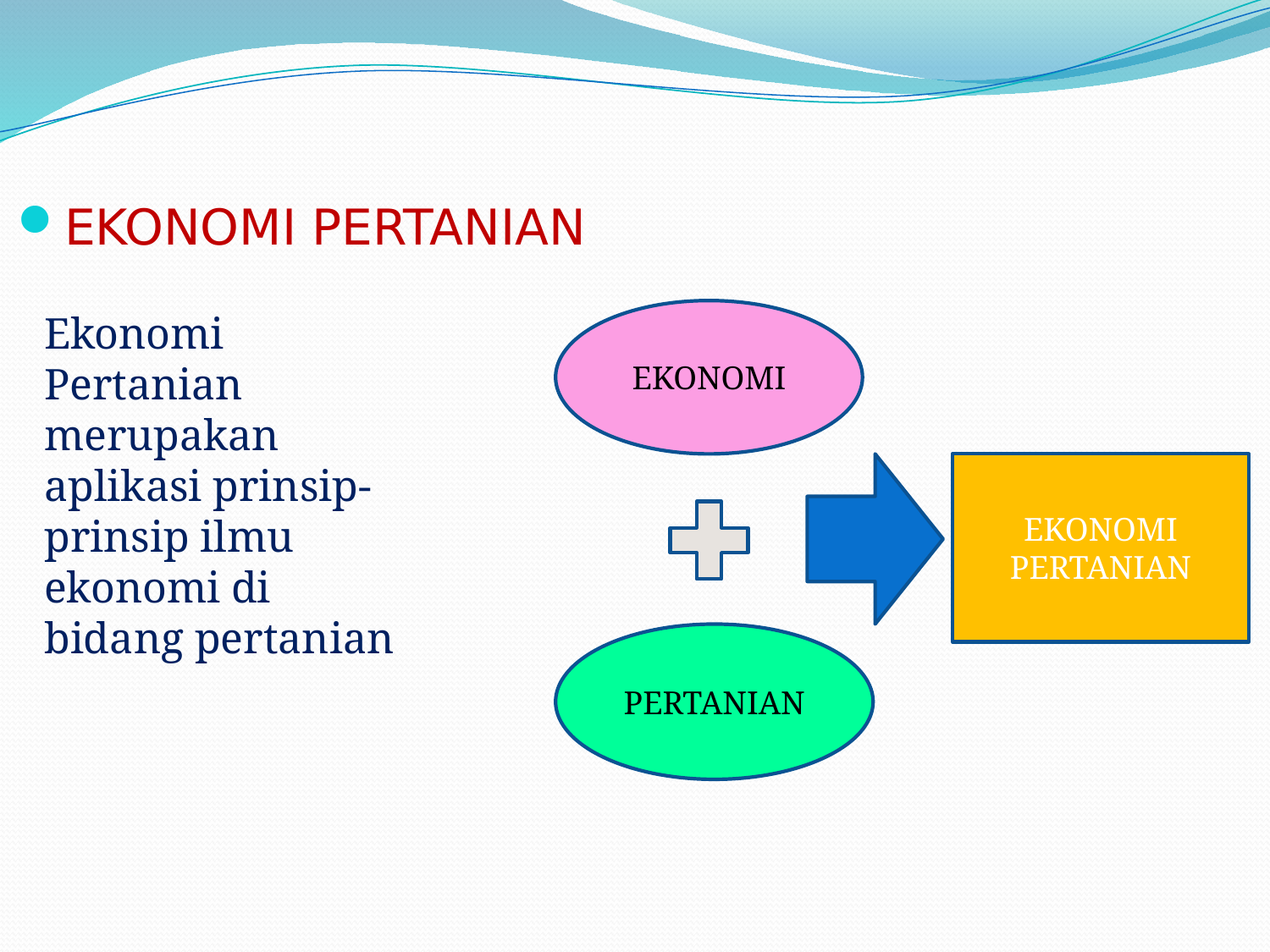

EKONOMI PERTANIAN

Ekonomi Pertanian merupakan aplikasi prinsip-prinsip ilmu ekonomi di bidang pertanian
EKONOMI

EKONOMI PERTANIAN

PERTANIAN